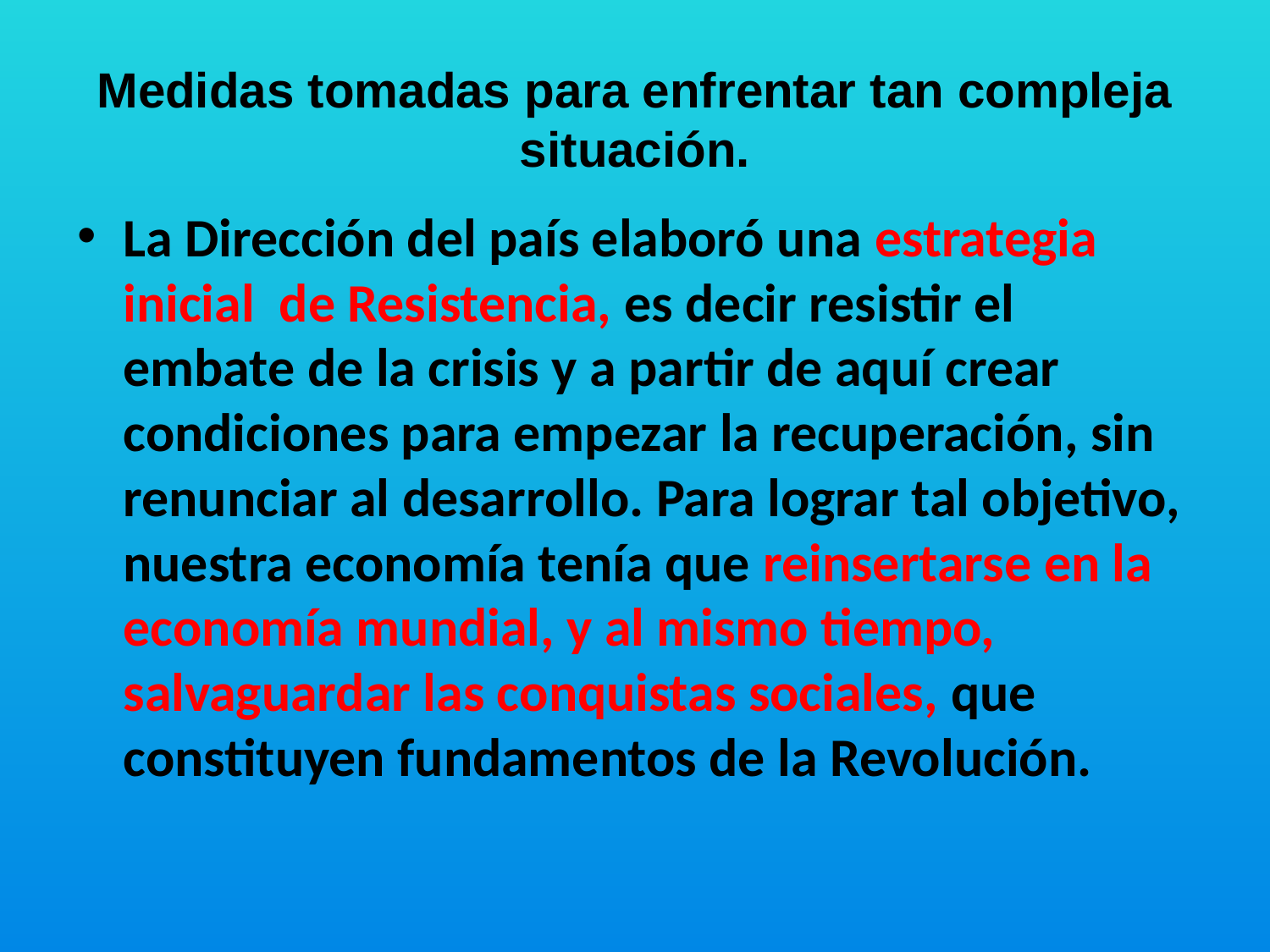

# Medidas tomadas para enfrentar tan compleja situación.
La Dirección del país elaboró una estrategia inicial  de Resistencia, es decir resistir el embate de la crisis y a partir de aquí crear condiciones para empezar la recuperación, sin renunciar al desarrollo. Para lograr tal objetivo, nuestra economía tenía que reinsertarse en la economía mundial, y al mismo tiempo, salvaguardar las conquistas sociales, que constituyen fundamentos de la Revolución.